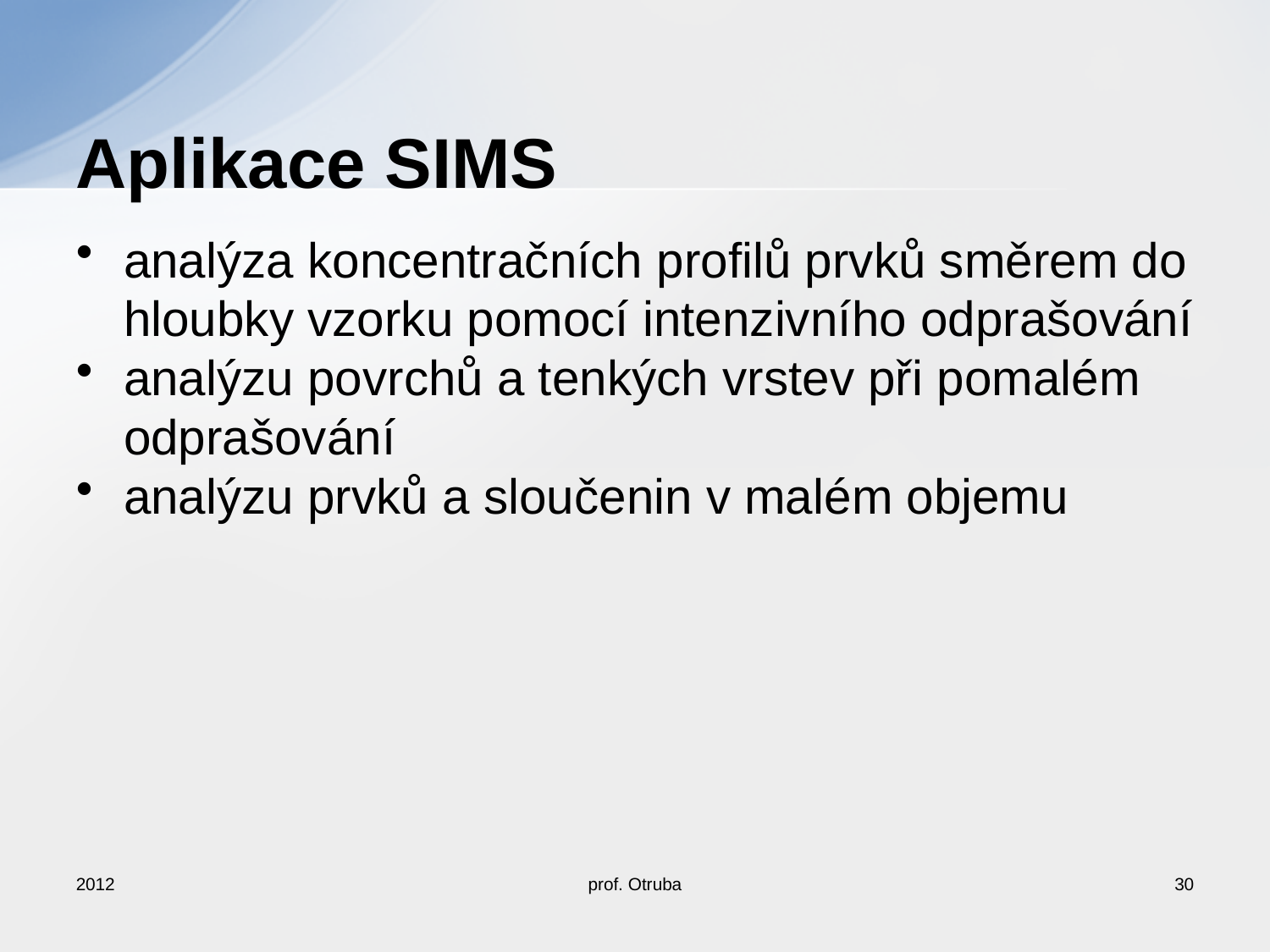

# Aplikace SIMS
analýza koncentračních profilů prvků směrem do hloubky vzorku pomocí intenzivního odprašování
analýzu povrchů a tenkých vrstev při pomalém odprašování
analýzu prvků a sloučenin v malém objemu

2012
prof. Otruba
30